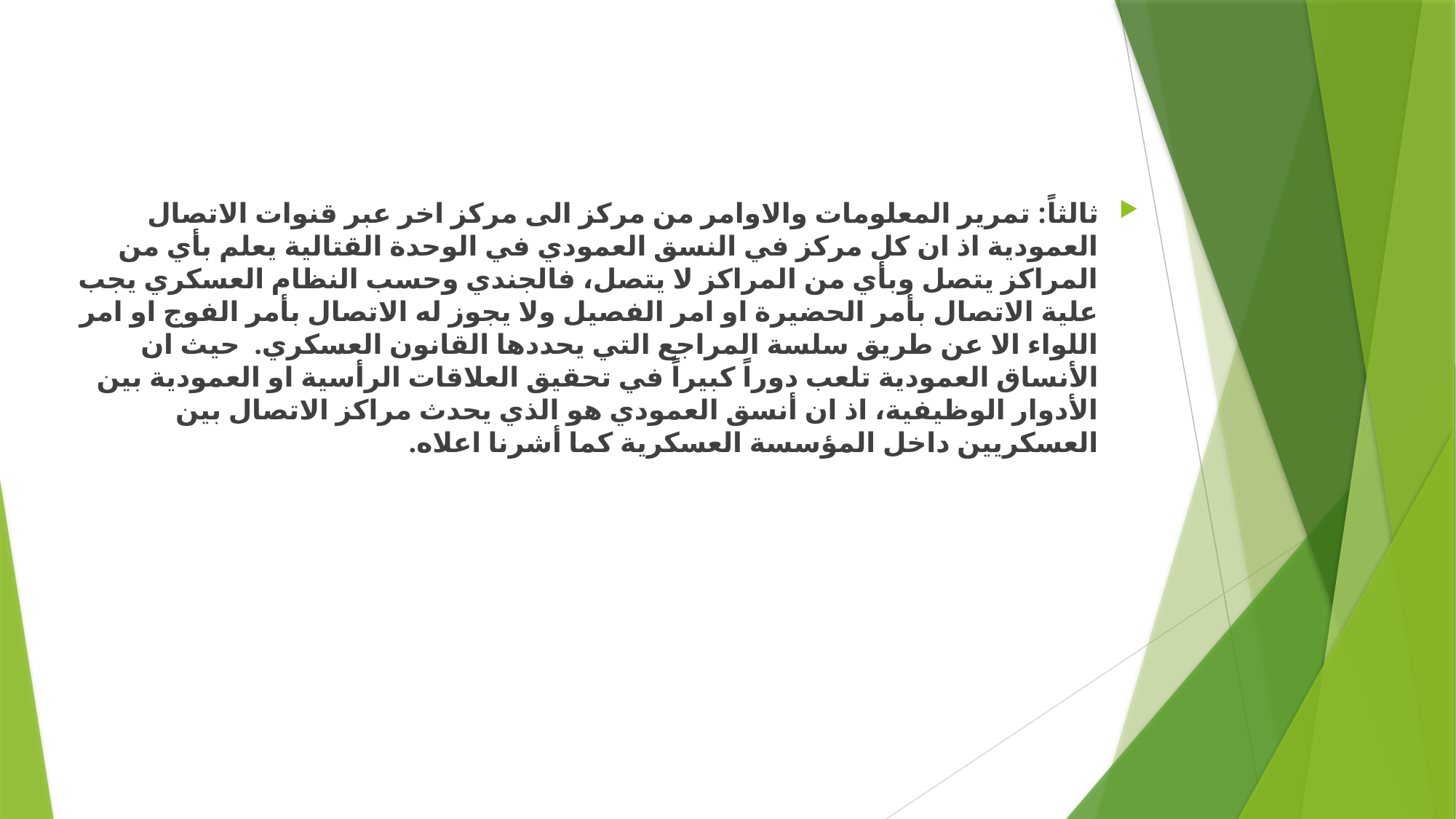

ثالثاً: تمرير المعلومات والاوامر من مركز الى مركز اخر عبر قنوات الاتصال العمودية اذ ان كل مركز في النسق العمودي في الوحدة القتالية يعلم بأي من المراكز يتصل وبأي من المراكز لا يتصل، فالجندي وحسب النظام العسكري يجب علية الاتصال بأمر الحضيرة او امر الفصيل ولا يجوز له الاتصال بأمر الفوج او امر اللواء الا عن طريق سلسة المراجع التي يحددها القانون العسكري.  حيث ان الأنساق العمودية تلعب دوراً كبيراً في تحقيق العلاقات الرأسية او العمودية بين الأدوار الوظيفية، اذ ان أنسق العمودي هو الذي يحدث مراكز الاتصال بين العسكريين داخل المؤسسة العسكرية كما أشرنا اعلاه.